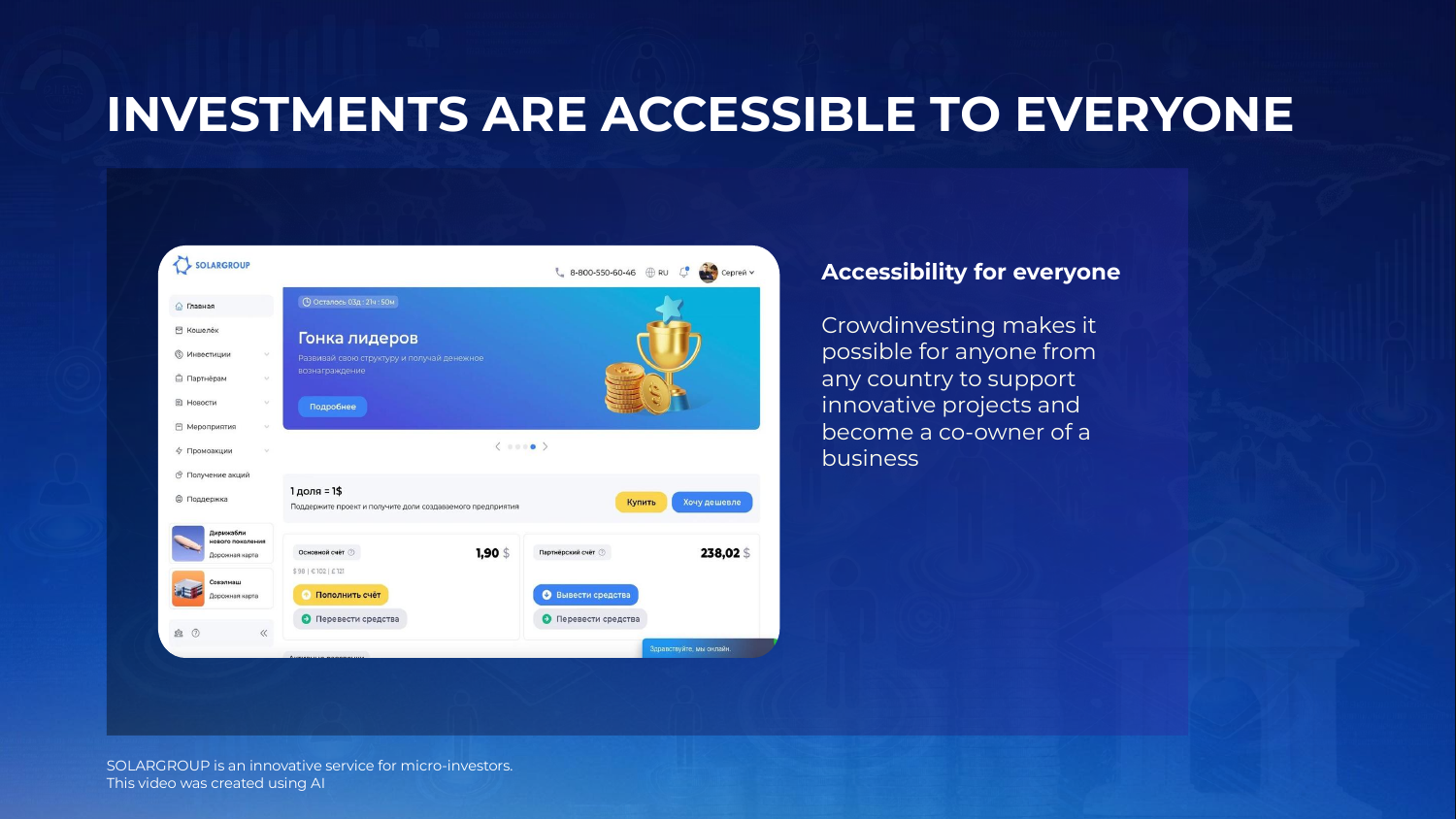

INVESTMENTS ARE ACCESSIBLE TO EVERYONE

Accessibility for everyone

Crowdinvesting makes it possible for anyone from any country to support innovative projects and become a co-owner of a business

SOLARGROUP is an innovative service for micro-investors.
This video was created using AI